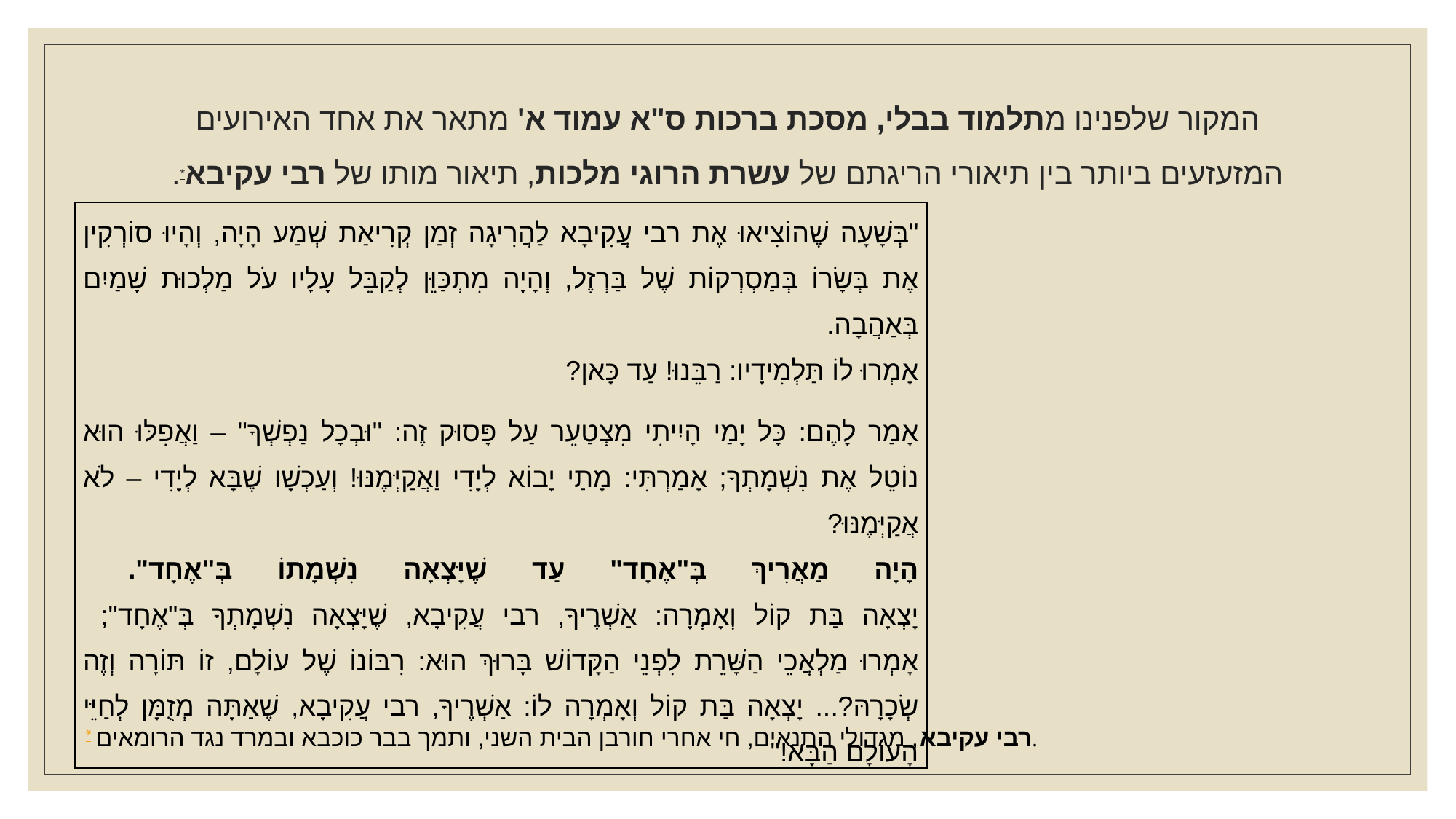

# המקור שלפנינו מתלמוד בבלי, מסכת ברכות ס"א עמוד א' מתאר את אחד האירועים המזעזעים ביותר בין תיאורי הריגתם של עשרת הרוגי מלכות, תיאור מותו של רבי עקיבא*.
| "בְּשָׁעָה שֶׁהוֹצִיאוּ אֶת רבי עֲקִיבָא לַהֲרִיגָה זְמַן קְרִיאַת שְׁמַע הָיָה, וְהָיוּ סוֹרְקִין אֶת בְּשָׂרוֹ בְּמַסְרְקוֹת שֶׁל בַּרְזֶל, וְהָיָה מִתְכַּוֵּן לְקַבֵּל עָלָיו עֹל מַלְכוּת שָׁמַיִם בְּאַהֲבָה. אָמְרוּ לוֹ תַּלְמִידָיו: רַבֵּנוּ! עַד כָּאן? אָמַר לָהֶם: כָּל יָמַי הָיִיתִי מִצְטַעֵר עַל פָּסוּק זֶה: "וּבְכָל נַפְשְׁךָ" – וַאֲפִלּוּ הוּא נוֹטֵל אֶת נִשְׁמָתְךָ; אָמַרְתִּי: מָתַי יָבוֹא לְיָדִי וַאֲקַיְּמֶנּוּ! וְעַכְשָׁו שֶׁבָּא לְיָדִי – לֹא אֲקַיְּמֶנּוּ? הָיָה מַאֲרִיךְ בְּ"אֶחָד" עַד שֶׁיָּצְאָה נִשְׁמָתוֹ בְּ"אֶחָד". יָצְאָה בַּת קוֹל וְאָמְרָה: אַשְׁרֶיךָ, רבי עֲקִיבָא, שֶׁיָּצְאָה נִשְׁמָתְךָ בְּ"אֶחָד"; אָמְרוּ מַלְאֲכֵי הַשָּׁרֵת לִפְנֵי הַקָּדוֹשׁ בָּרוּךְ הוּא: רִבּוֹנוֹ שֶׁל עוֹלָם, זוֹ תּוֹרָה וְזֶה שְׂכָרָהּ?... יָצְאָה בַּת קוֹל וְאָמְרָה לוֹ: אַשְׁרֶיךָ, רבי עֲקִיבָא, שֶׁאַתָּה מְזֻמָּן לְחַיֵּי הָעוֹלָם הַבָּא!" |  |
| --- | --- |
* רבי עקיבא, מגדולי התנאים, חי אחרי חורבן הבית השני, ותמך בבר כוכבא ובמרד נגד הרומאים.